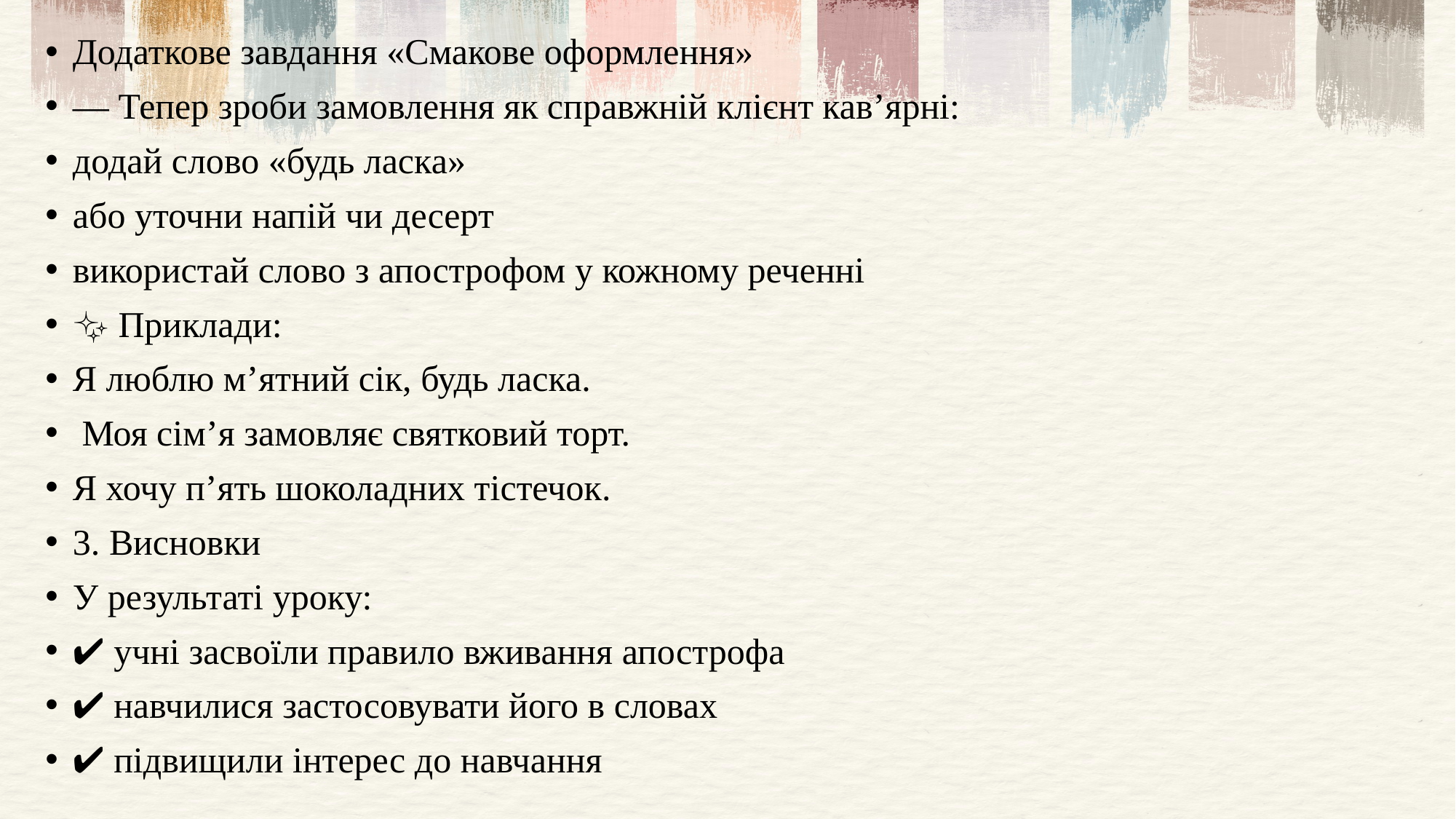

Додаткове завдання «Смакове оформлення»
— Тепер зроби замовлення як справжній клієнт кав’ярні:
додай слово «будь ласка»
або уточни напій чи десерт
використай слово з апострофом у кожному реченні
✨ Приклади:
Я люблю м’ятний сік, будь ласка.
 Моя сім’я замовляє святковий торт.
Я хочу п’ять шоколадних тістечок.
3. Висновки
У результаті уроку:
✔ учні засвоїли правило вживання апострофа
✔ навчилися застосовувати його в словах
✔ підвищили інтерес до навчання